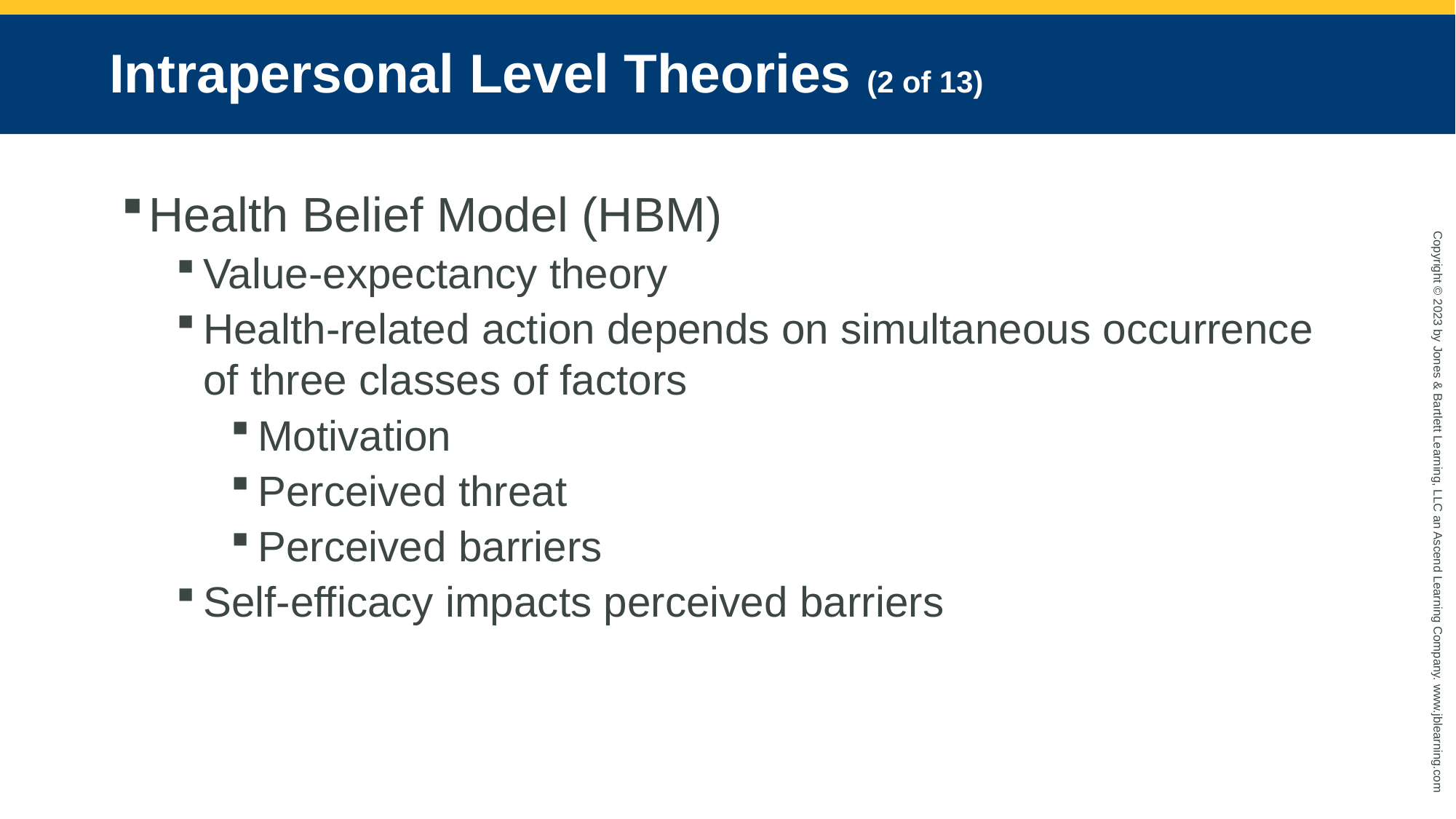

# Intrapersonal Level Theories (2 of 13)
Health Belief Model (HBM)
Value-expectancy theory
Health-related action depends on simultaneous occurrence of three classes of factors
Motivation
Perceived threat
Perceived barriers
Self-efficacy impacts perceived barriers